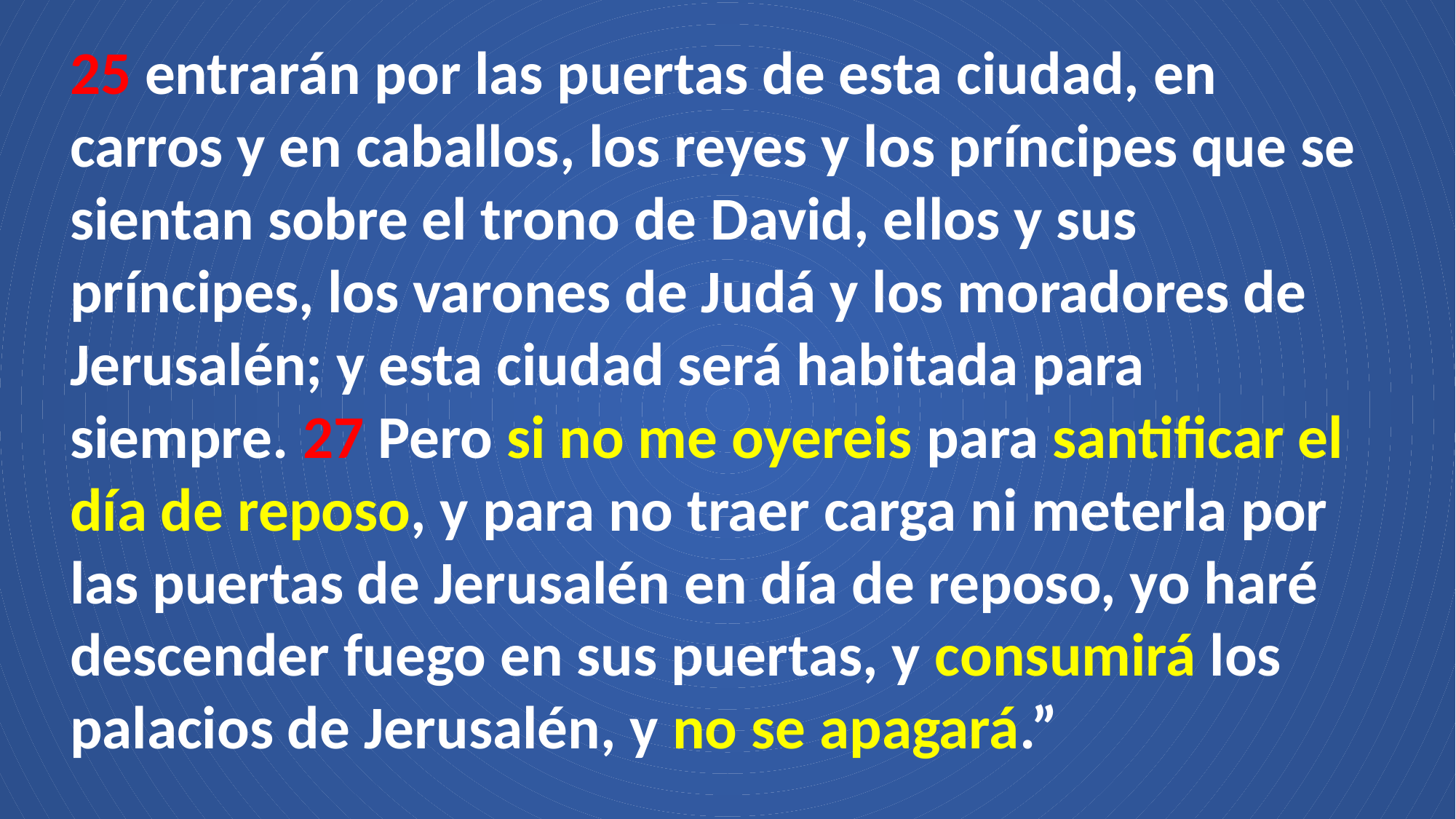

25 entrarán por las puertas de esta ciudad, en carros y en caballos, los reyes y los príncipes que se sientan sobre el trono de David, ellos y sus príncipes, los varones de Judá y los moradores de Jerusalén; y esta ciudad será habitada para siempre. 27 Pero si no me oyereis para santificar el día de reposo, y para no traer carga ni meterla por las puertas de Jerusalén en día de reposo, yo haré descender fuego en sus puertas, y consumirá los palacios de Jerusalén, y no se apagará.”